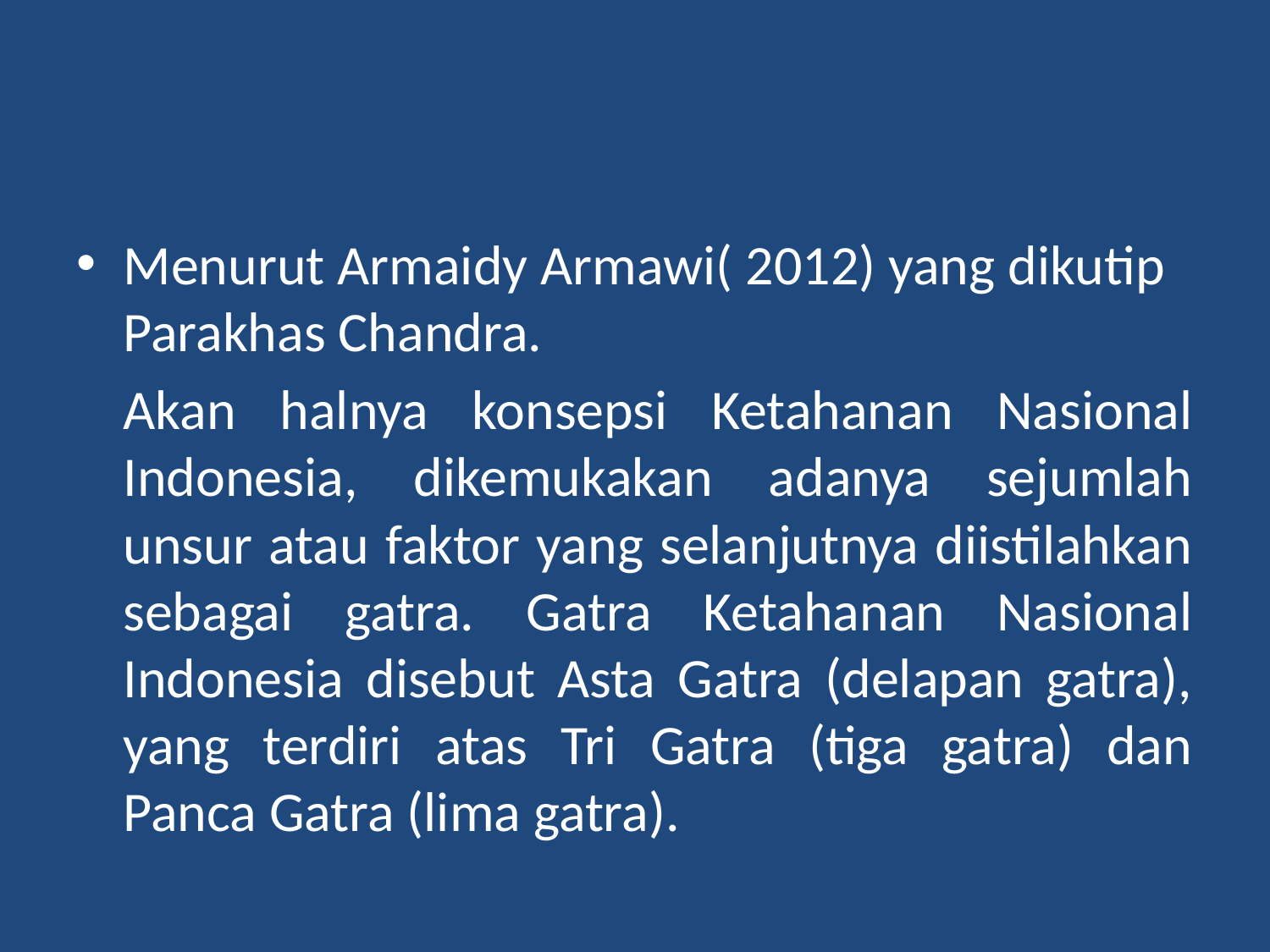

Menurut Armaidy Armawi( 2012) yang dikutip Parakhas Chandra.
	Akan halnya konsepsi Ketahanan Nasional Indonesia, dikemukakan adanya sejumlah unsur atau faktor yang selanjutnya diistilahkan sebagai gatra. Gatra Ketahanan Nasional Indonesia disebut Asta Gatra (delapan gatra), yang terdiri atas Tri Gatra (tiga gatra) dan Panca Gatra (lima gatra).